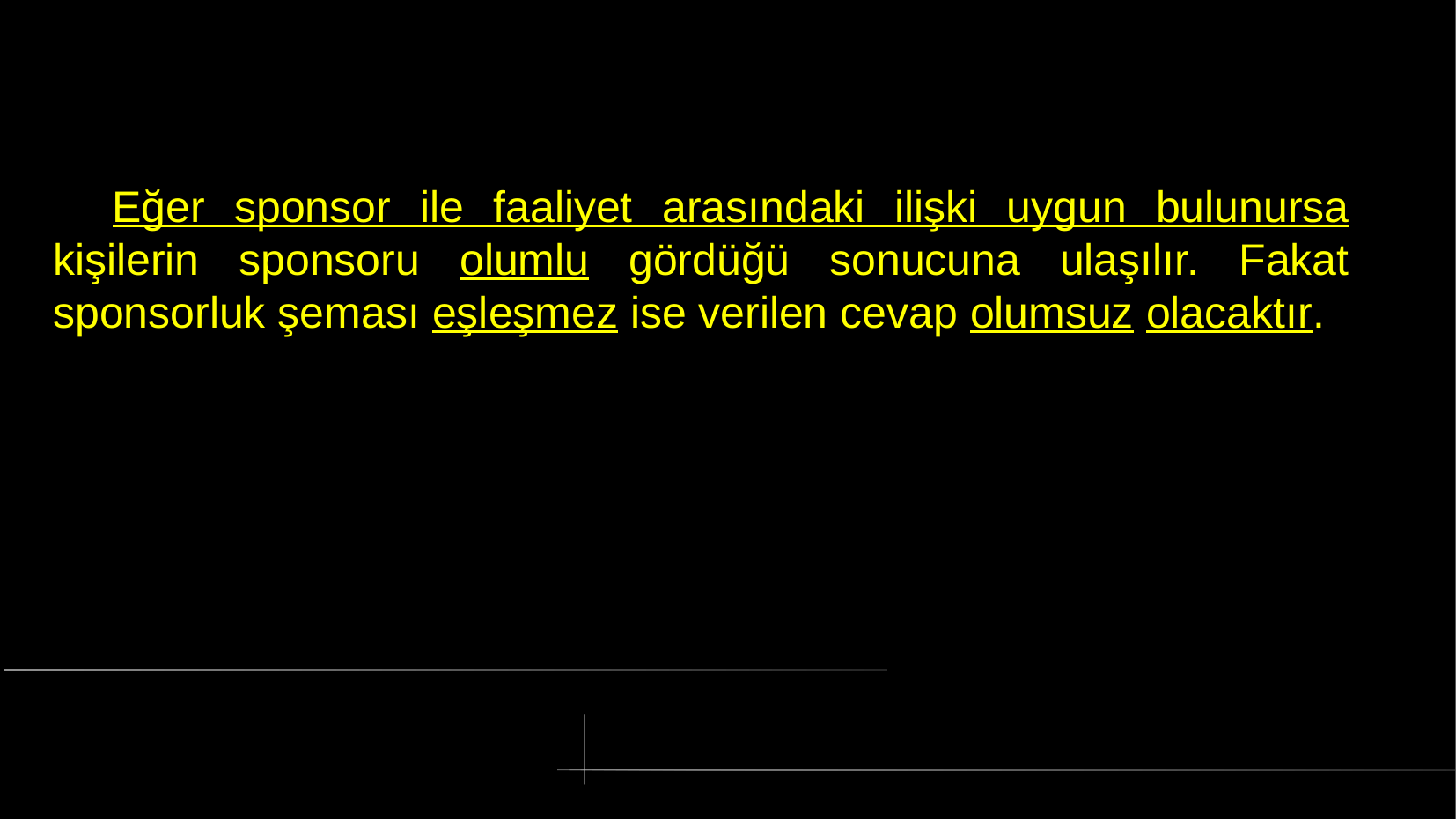

# Eğer sponsor ile faaliyet arasındaki ilişki uygun bulunursa kişilerin sponsoru olumlu gördüğü sonucuna ulaşılır. Fakat sponsorluk şeması eşleşmez ise verilen cevap olumsuz olacaktır.